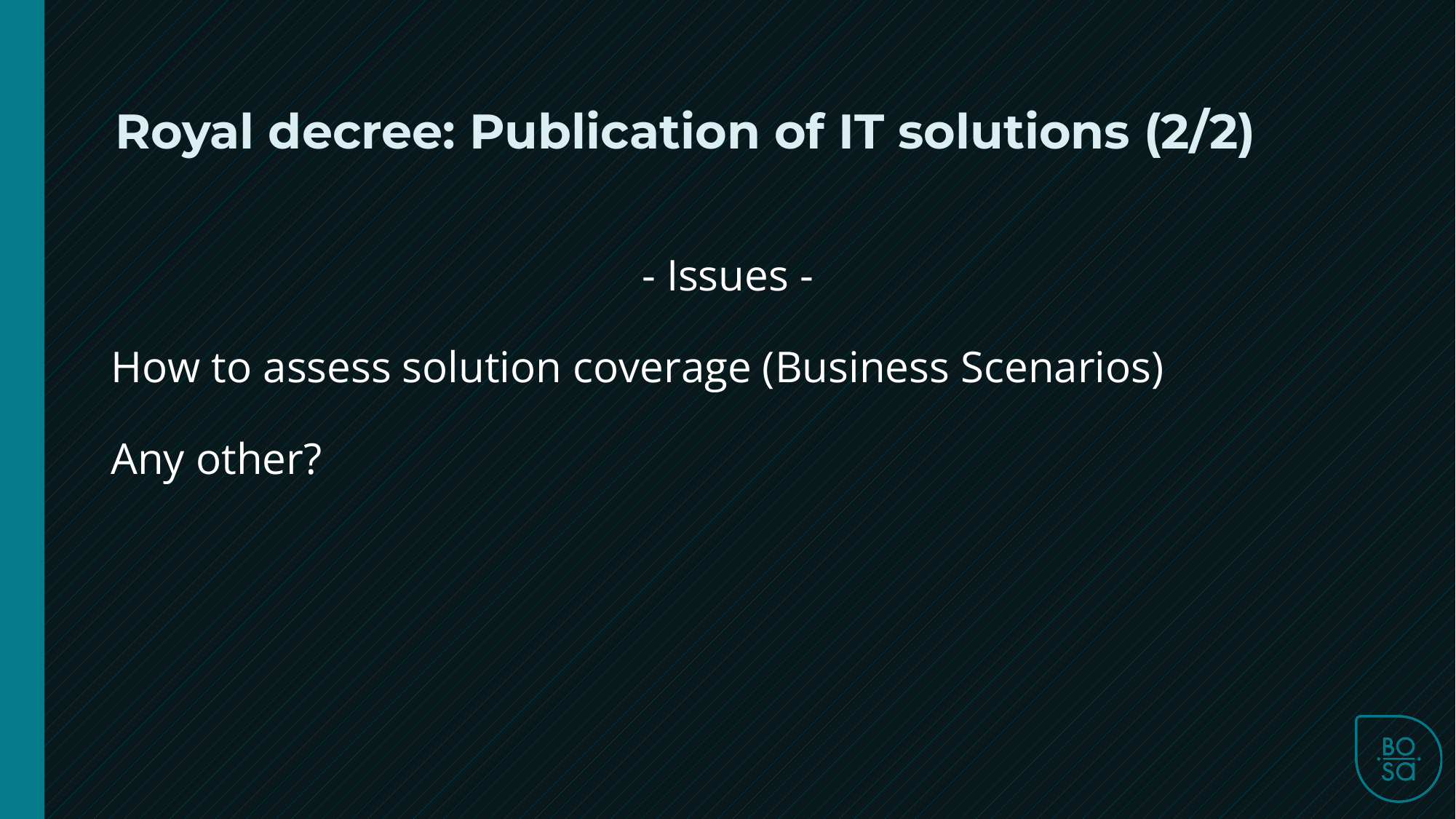

Royal decree: Publication of IT solutions (2/2)

- Issues -
How to assess solution coverage (Business Scenarios)
Any other?